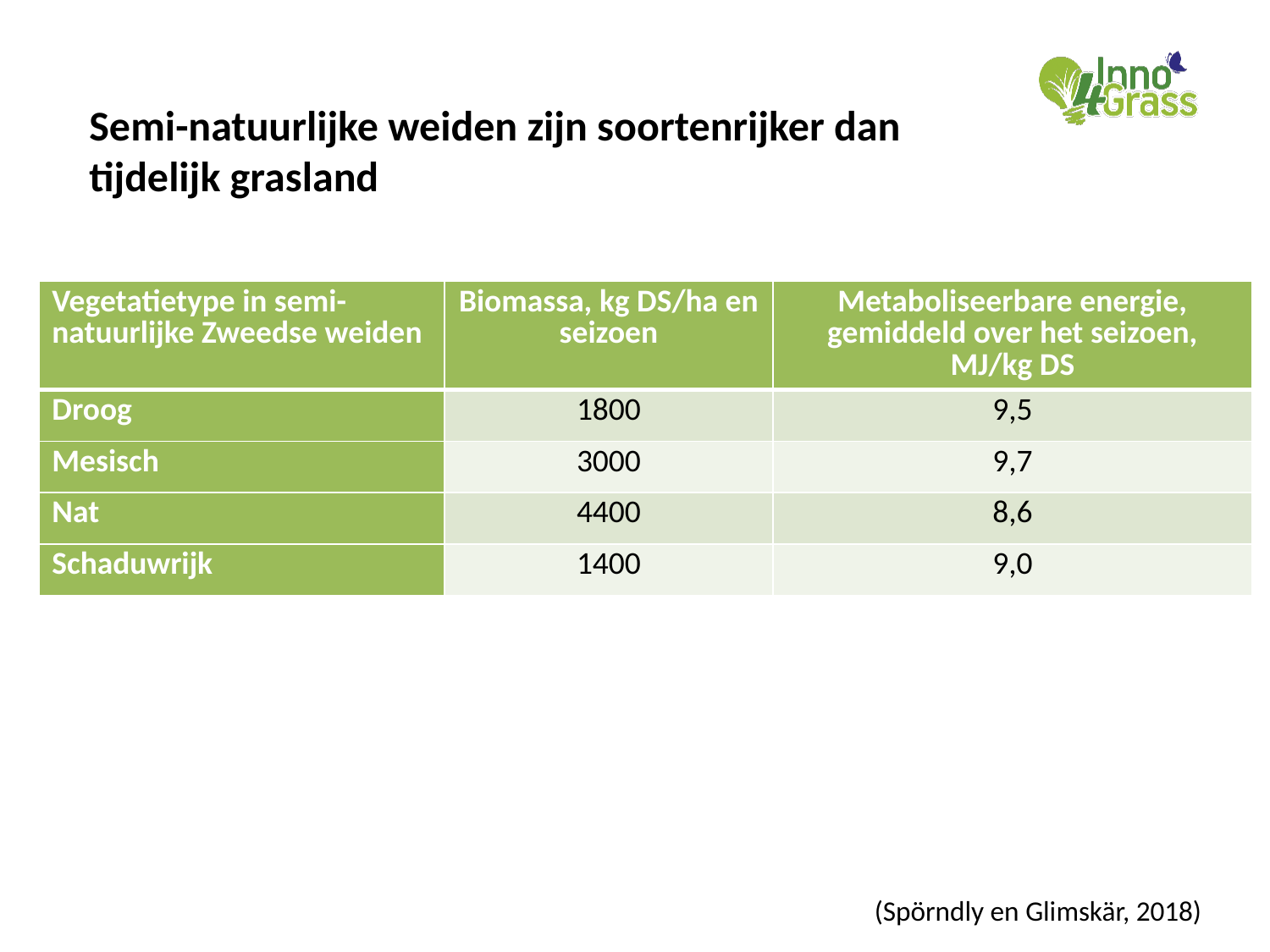

# Semi-natuurlijke weiden zijn soortenrijker dan tijdelijk grasland
| Vegetatietype in semi-natuurlijke Zweedse weiden | Biomassa, kg DS/ha en seizoen | Metaboliseerbare energie, gemiddeld over het seizoen, MJ/kg DS |
| --- | --- | --- |
| Droog | 1800 | 9,5 |
| Mesisch | 3000 | 9,7 |
| Nat | 4400 | 8,6 |
| Schaduwrijk | 1400 | 9,0 |
(Spörndly en Glimskär, 2018)